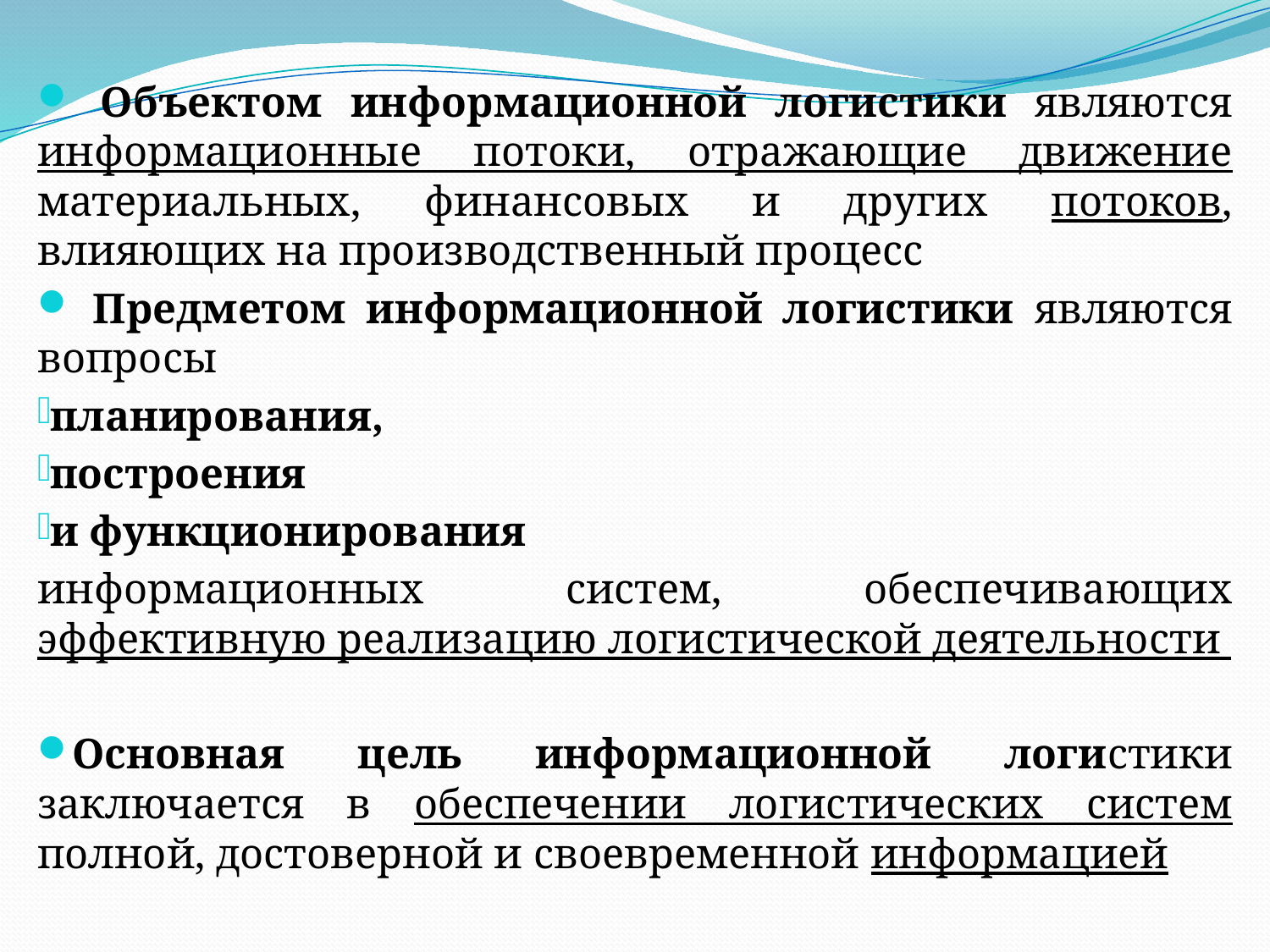

Объектом информационной логистики являются информационные потоки, отражающие движение материальных, финансовых и других потоков, влияющих на производственный процесс
 Предметом информационной логистики являются вопросы
планирования,
построения
и функционирования
информационных систем, обеспечивающих эффективную реализацию логистической деятельности

Основная цель информационной логистики заключается в обеспечении логистических систем полной, достоверной и своевременной информацией